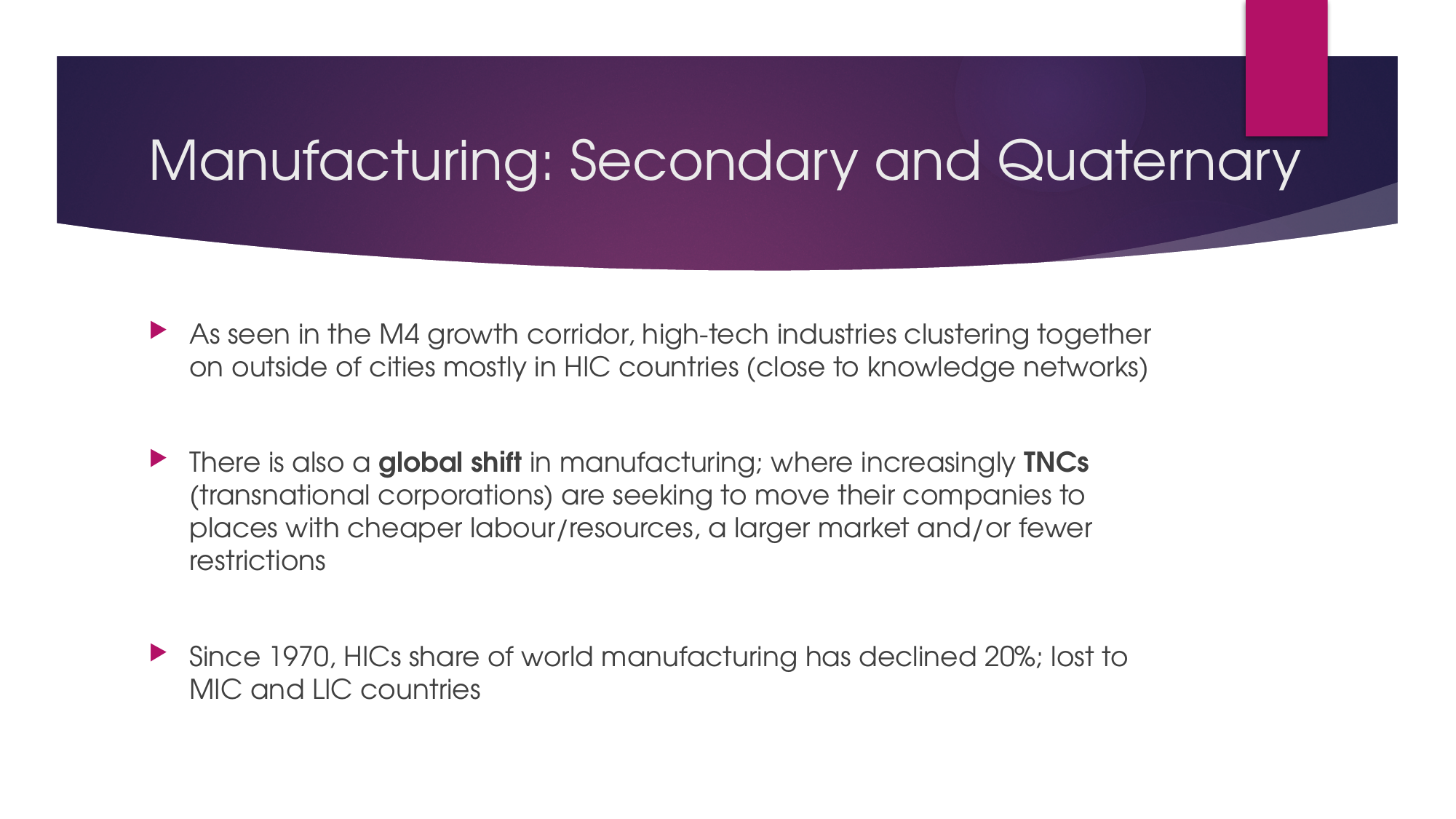

# Manufacturing: Secondary and Quaternary
As seen in the M4 growth corridor, high-tech industries clustering together on outside of cities mostly in HIC countries (close to knowledge networks)

There is also a global shift in manufacturing; where increasingly TNCs (transnational corporations) are seeking to move their companies to places with cheaper labour/resources, a larger market and/or fewer restrictions

Since 1970, HICs share of world manufacturing has declined 20%; lost to MIC and LIC countries